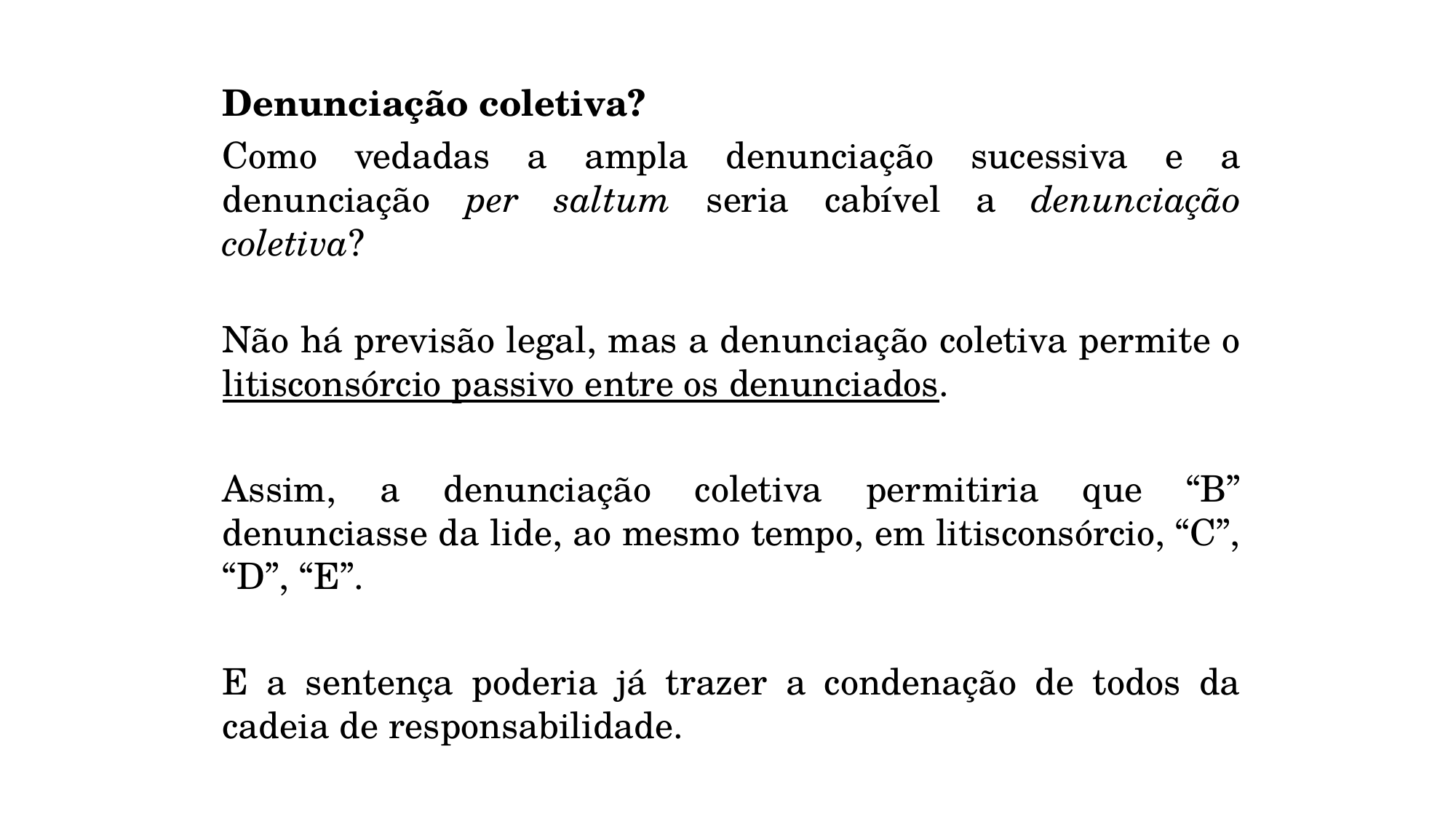

Denunciação coletiva?
Como vedadas a ampla denunciação sucessiva e a denunciação per saltum seria cabível a denunciação coletiva?
Não há previsão legal, mas a denunciação coletiva permite o
litisconsórcio passivo entre os denunciados.

Assim, a denunciação coletiva permitiria que “B” denunciasse da lide, ao mesmo tempo, em litisconsórcio, “C”, “D”, “E”.

E a sentença poderia já trazer a condenação de todos da cadeia de responsabilidade.